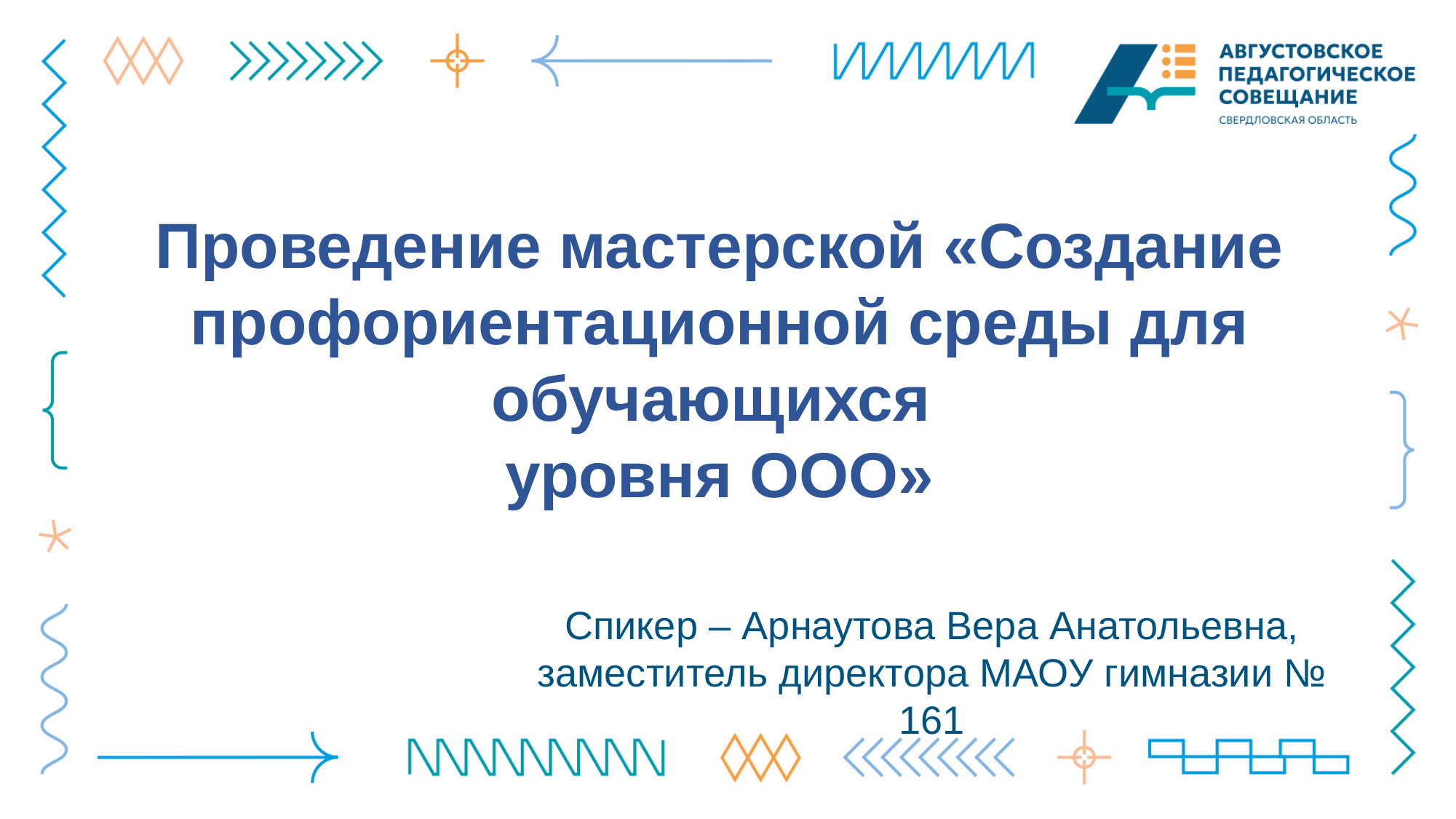

Проведение мастерской «Создание профориентационной среды для обучающихся
уровня ООО»
Спикер – Арнаутова Вера Анатольевна,
заместитель директора МАОУ гимназии № 161